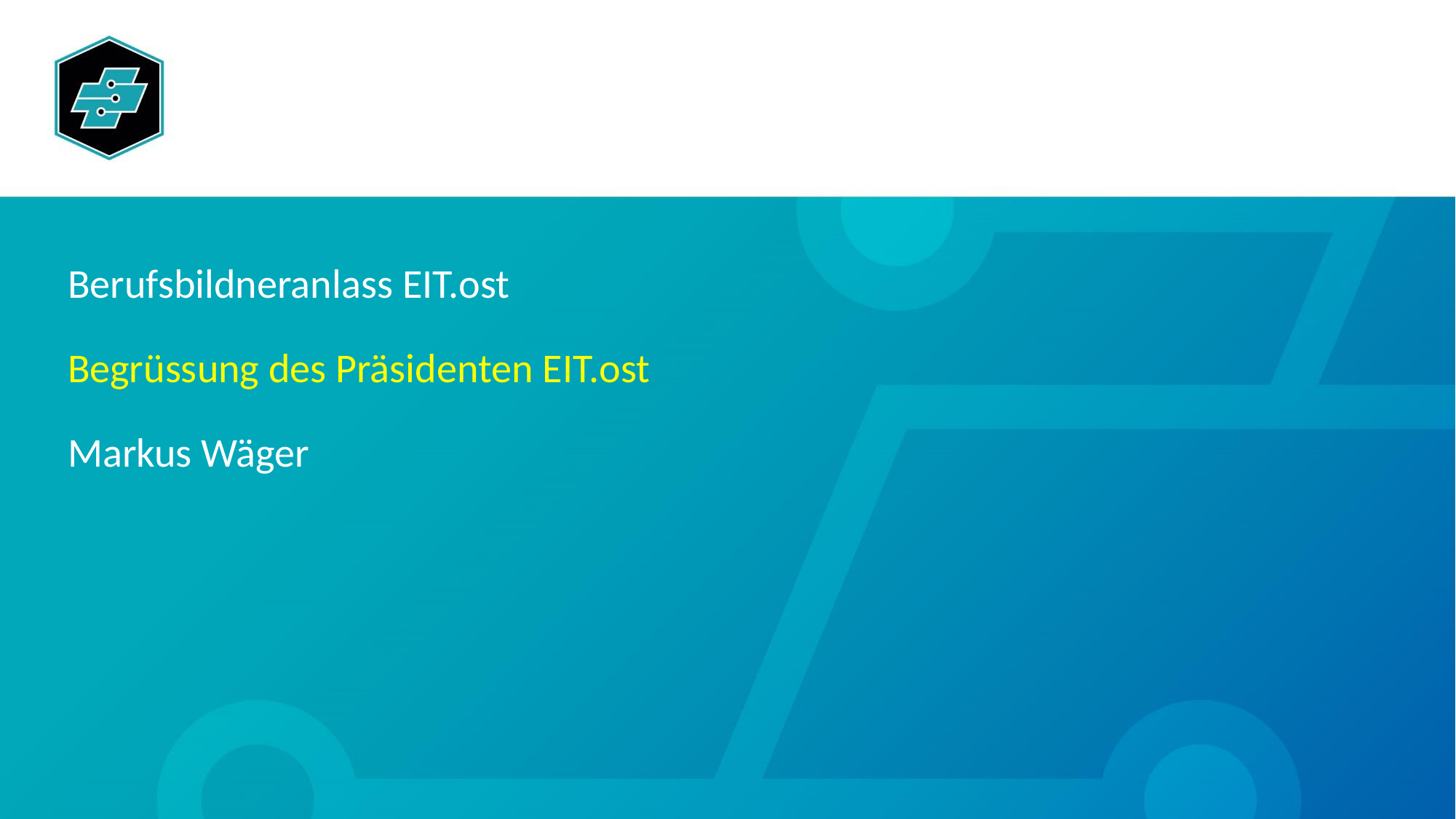

# Berufsbildneranlass EIT.ost Begrüssung des Präsidenten EIT.ost Markus Wäger